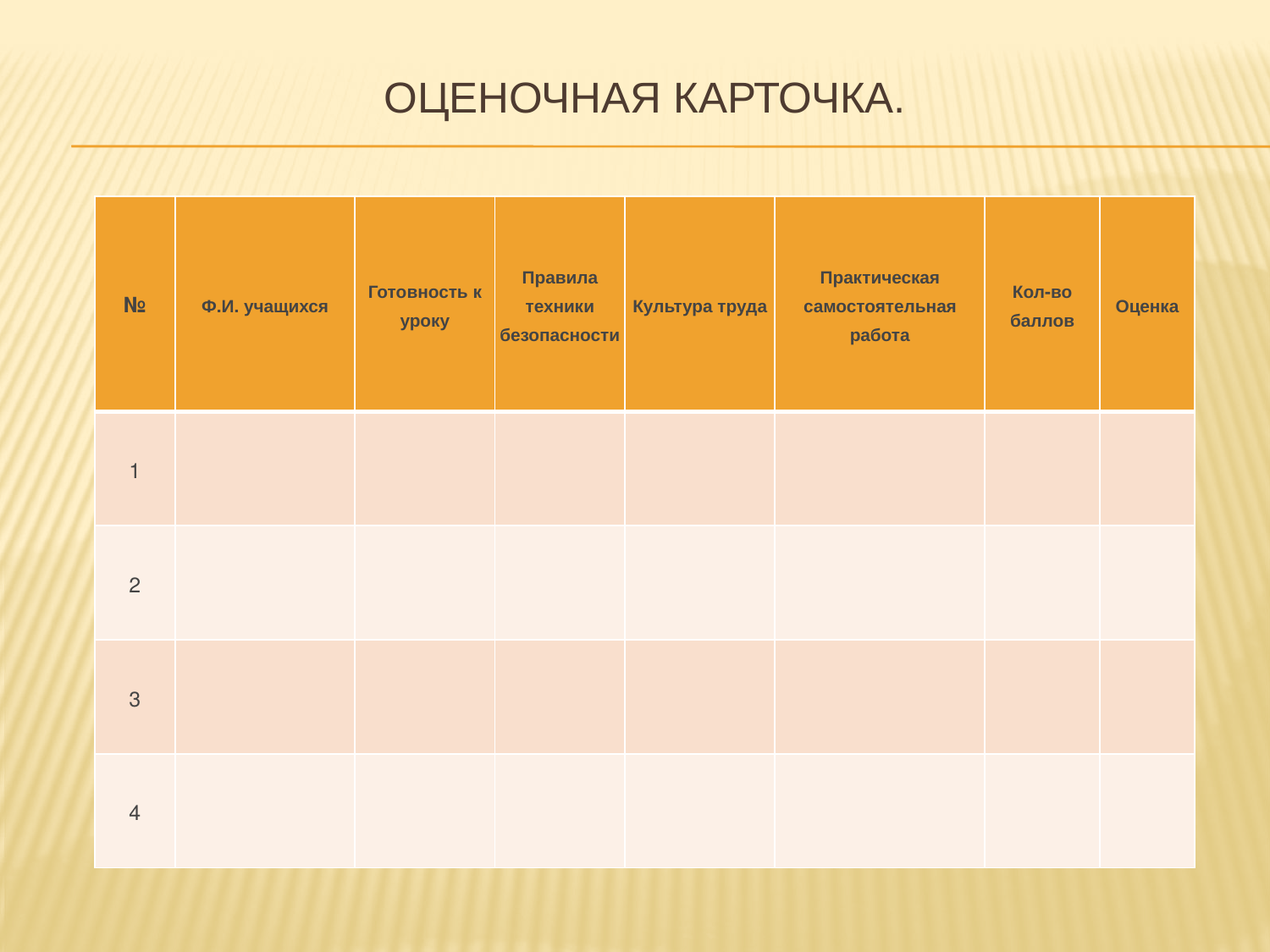

# Оценочная карточка.
| № | Ф.И. учащихся | Готовность к уроку | Правила техники безопасности | Культура труда | Практическая самостоятельная работа | Кол-во баллов | Оценка |
| --- | --- | --- | --- | --- | --- | --- | --- |
| 1 |  |  |  |  |  |  |  |
| 2 |  |  |  |  |  |  |  |
| 3 |  |  |  |  |  |  |  |
| 4 |  |  |  |  |  |  |  |